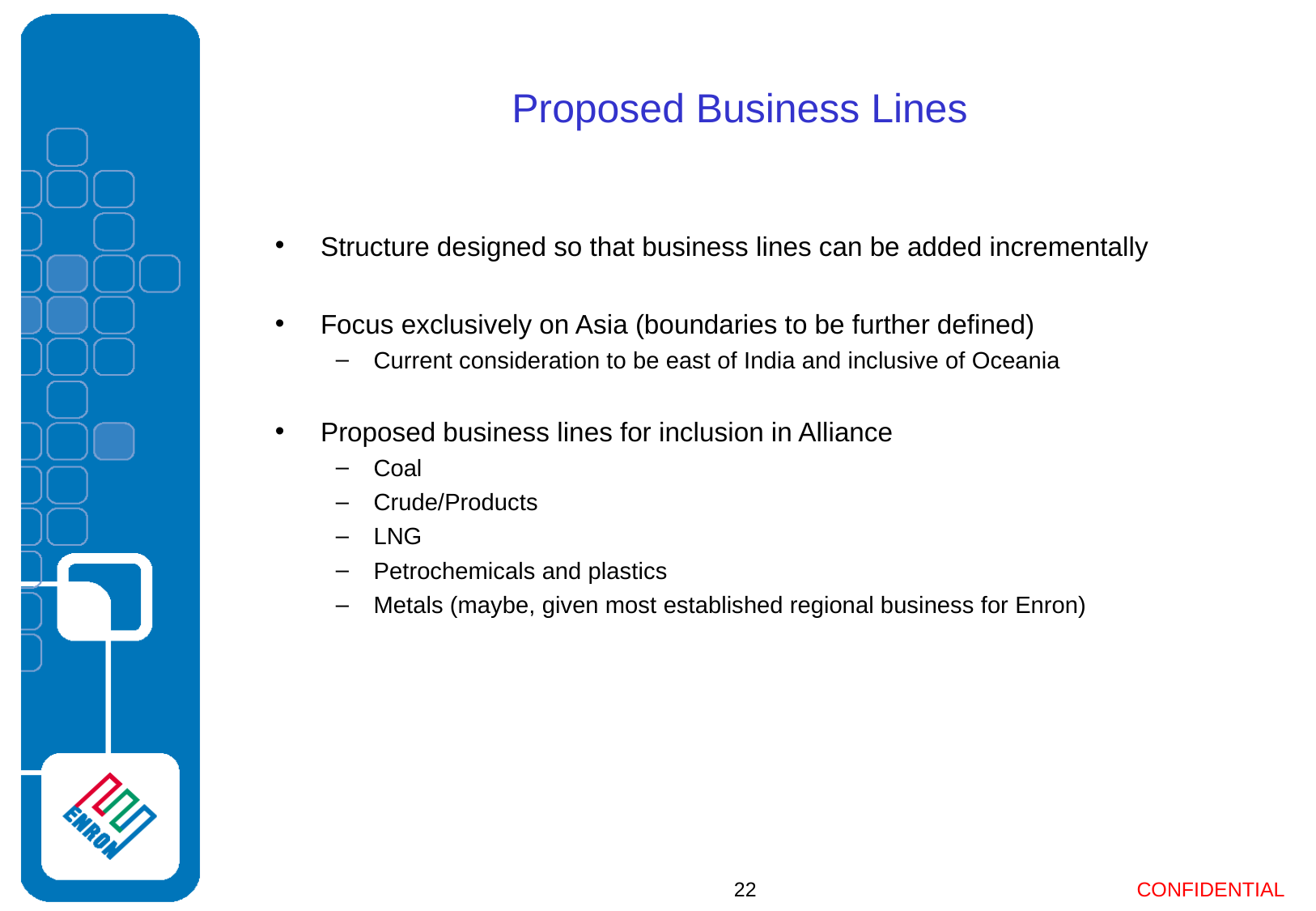

# Proposed Business Lines
Structure designed so that business lines can be added incrementally

Focus exclusively on Asia (boundaries to be further defined)
Current consideration to be east of India and inclusive of Oceania

Proposed business lines for inclusion in Alliance
Coal
Crude/Products
LNG
Petrochemicals and plastics
Metals (maybe, given most established regional business for Enron)